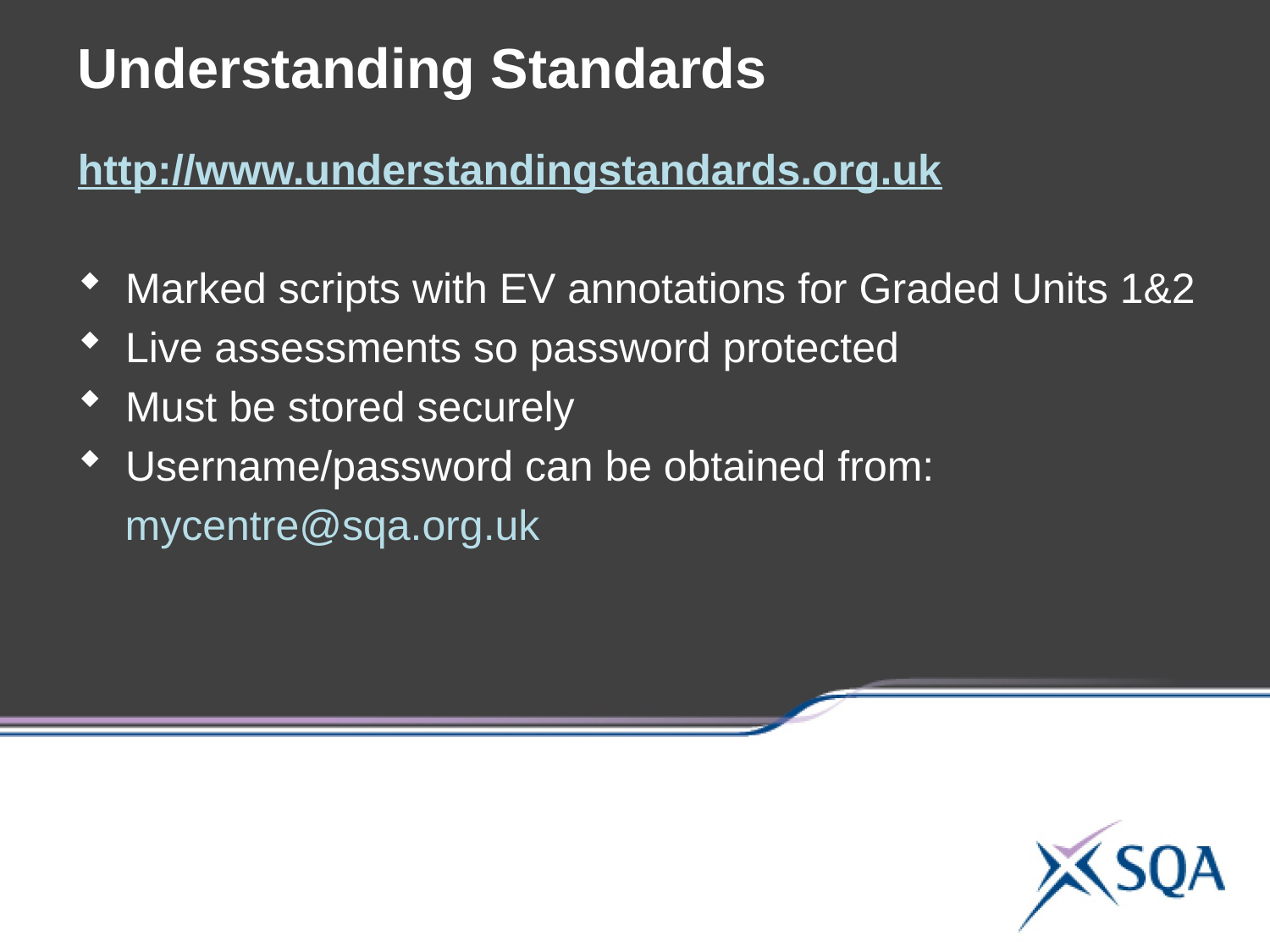

Understanding Standards

http://www.understandingstandards.org.uk

Marked scripts with EV annotations for Graded Units 1&2
Live assessments so password protected
Must be stored securely
Username/password can be obtained from:
    mycentre@sqa.org.uk